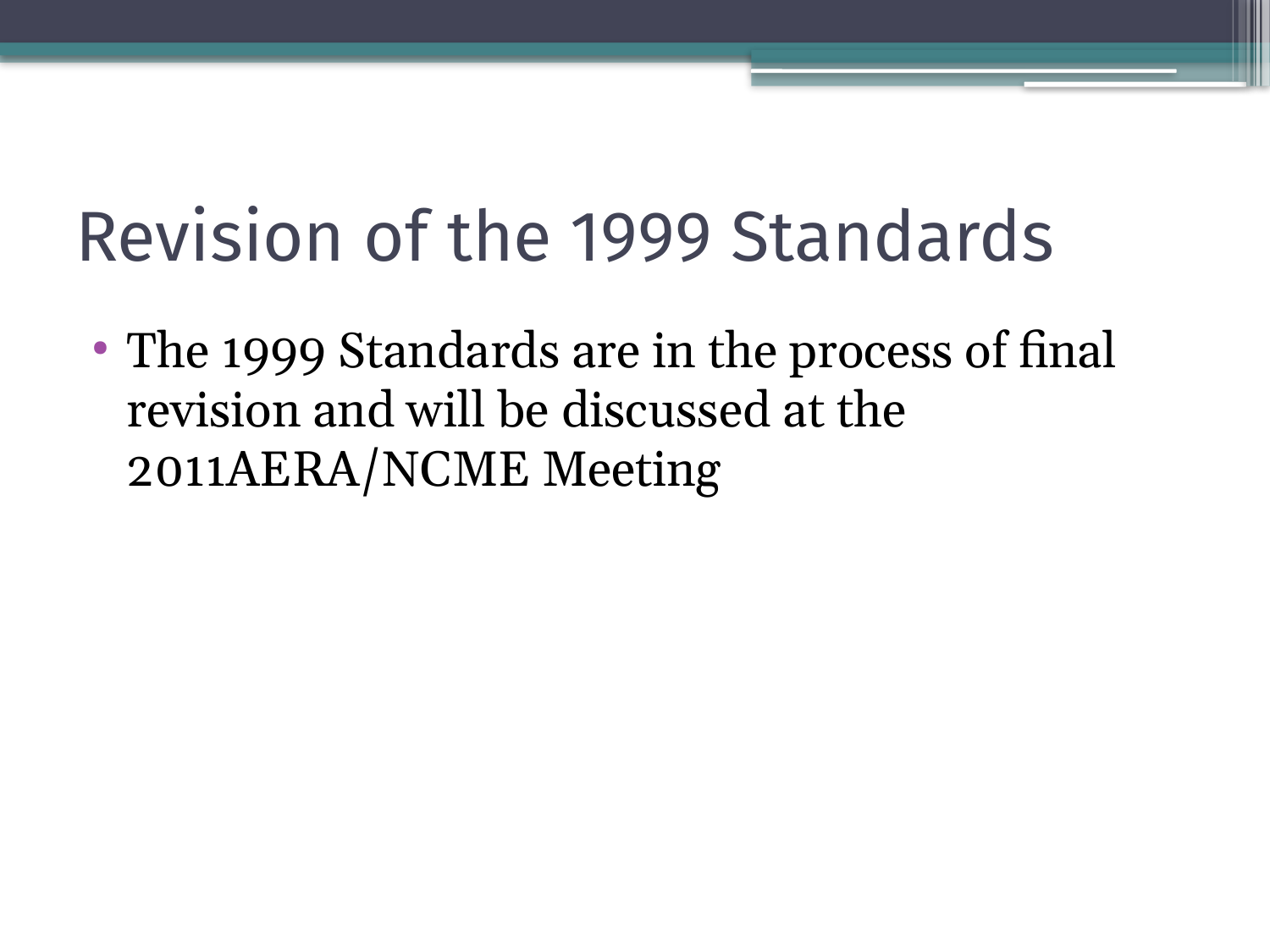

# Revision of the 1999 Standards
The 1999 Standards are in the process of final revision and will be discussed at the 2011AERA/NCME Meeting